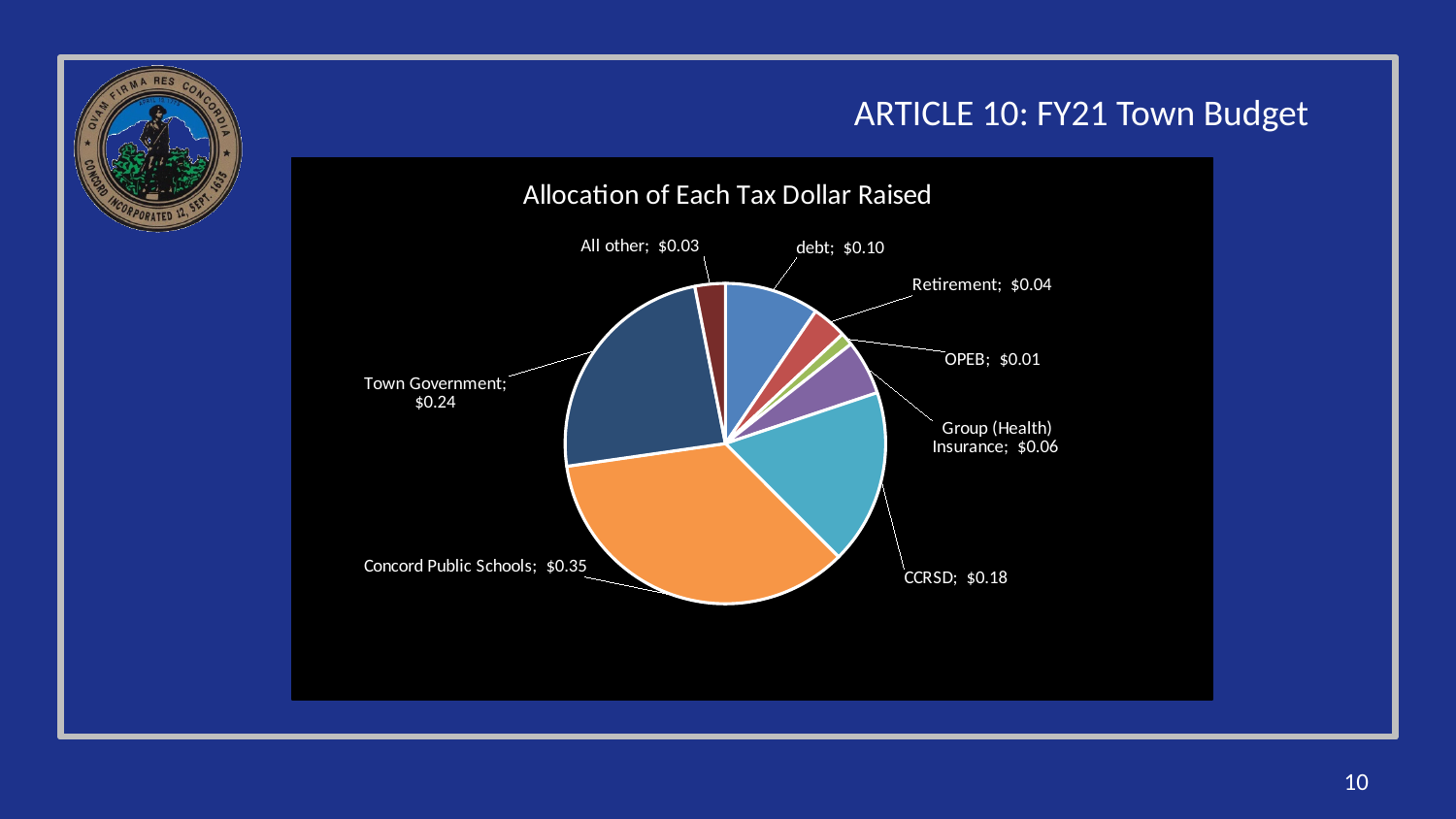

ARTICLE 10: FY21 Town Budget

### Chart: Allocation of Each Tax Dollar Raised

| Category |
|---|

[unsupported chart]

10